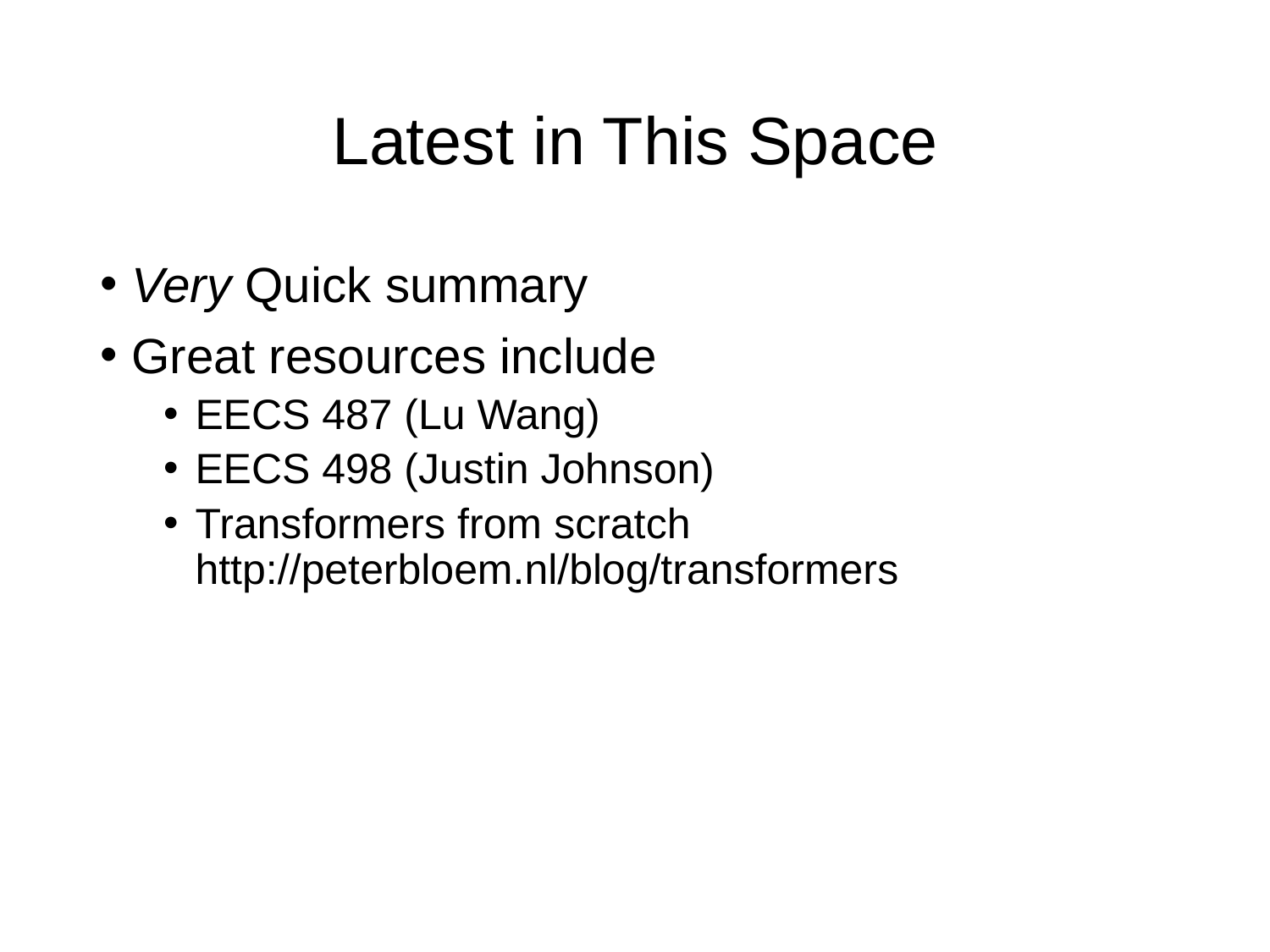

# Latest in This Space
Very Quick summary
Great resources include
EECS 487 (Lu Wang)
EECS 498 (Justin Johnson)
Transformers from scratch http://peterbloem.nl/blog/transformers